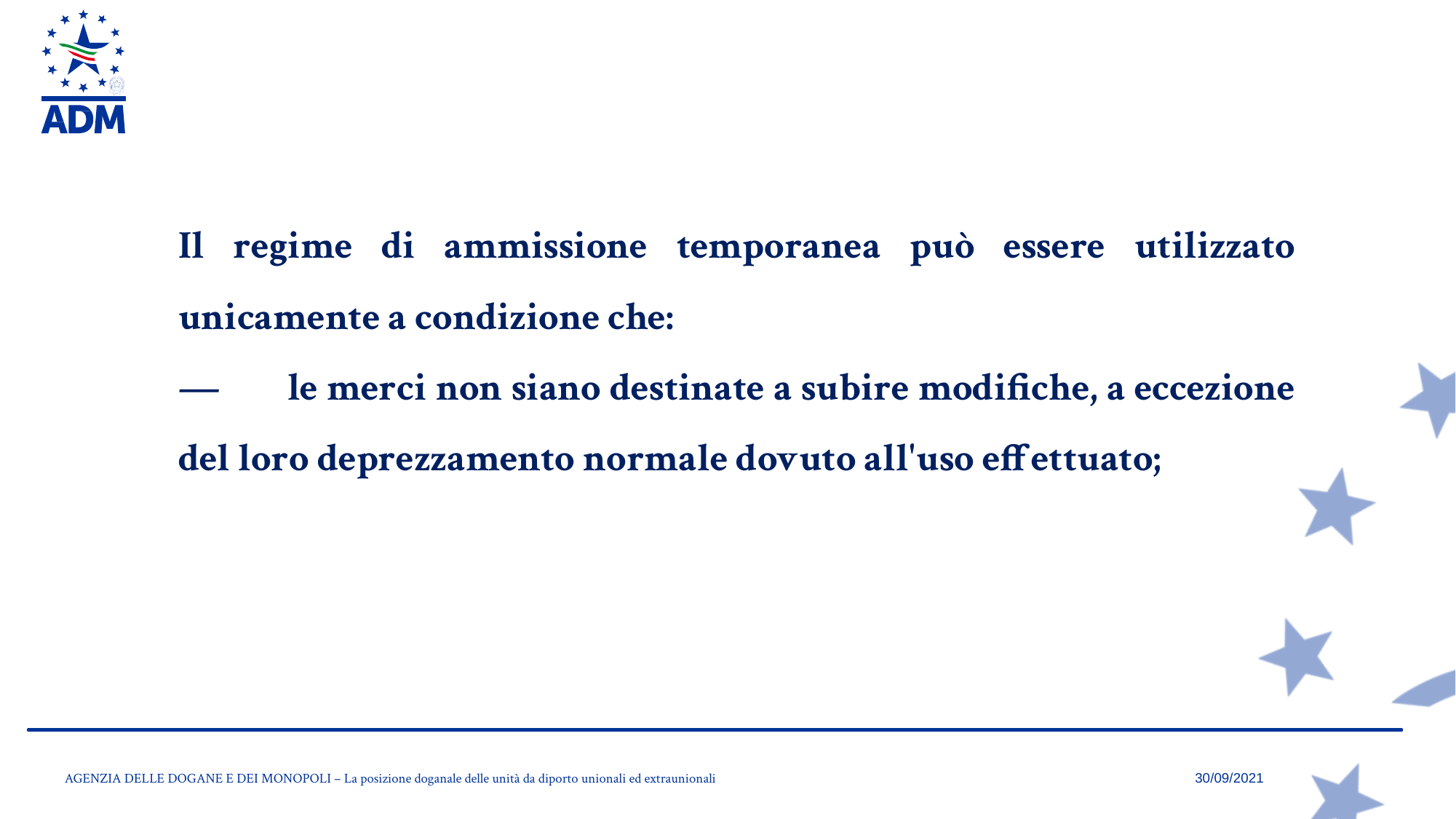

Il regime di ammissione temporanea può essere utilizzato unicamente a condizione che:
—	le merci non siano destinate a subire modifiche, a eccezione del loro deprezzamento normale dovuto all'uso effettuato;

AGENZIA DELLE DOGANE E DEI MONOPOLI – La posizione doganale delle unità da diporto unionali ed extraunionali
30/09/2021